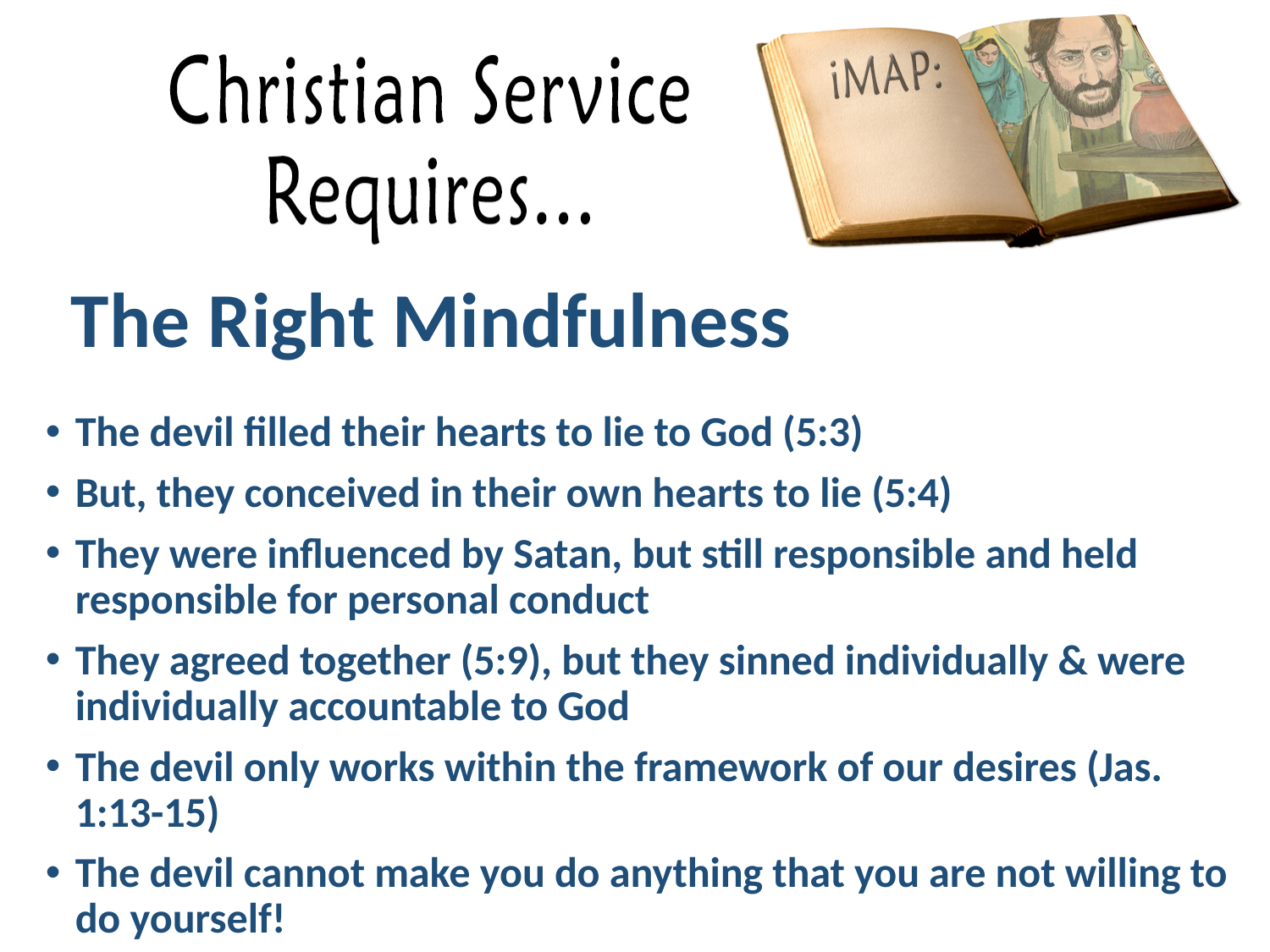

# The Right Mindfulness
The devil filled their hearts to lie to God (5:3)
But, they conceived in their own hearts to lie (5:4)
They were influenced by Satan, but still responsible and held responsible for personal conduct
They agreed together (5:9), but they sinned individually & were individually accountable to God
The devil only works within the framework of our desires (Jas. 1:13-15)
The devil cannot make you do anything that you are not willing to do yourself!